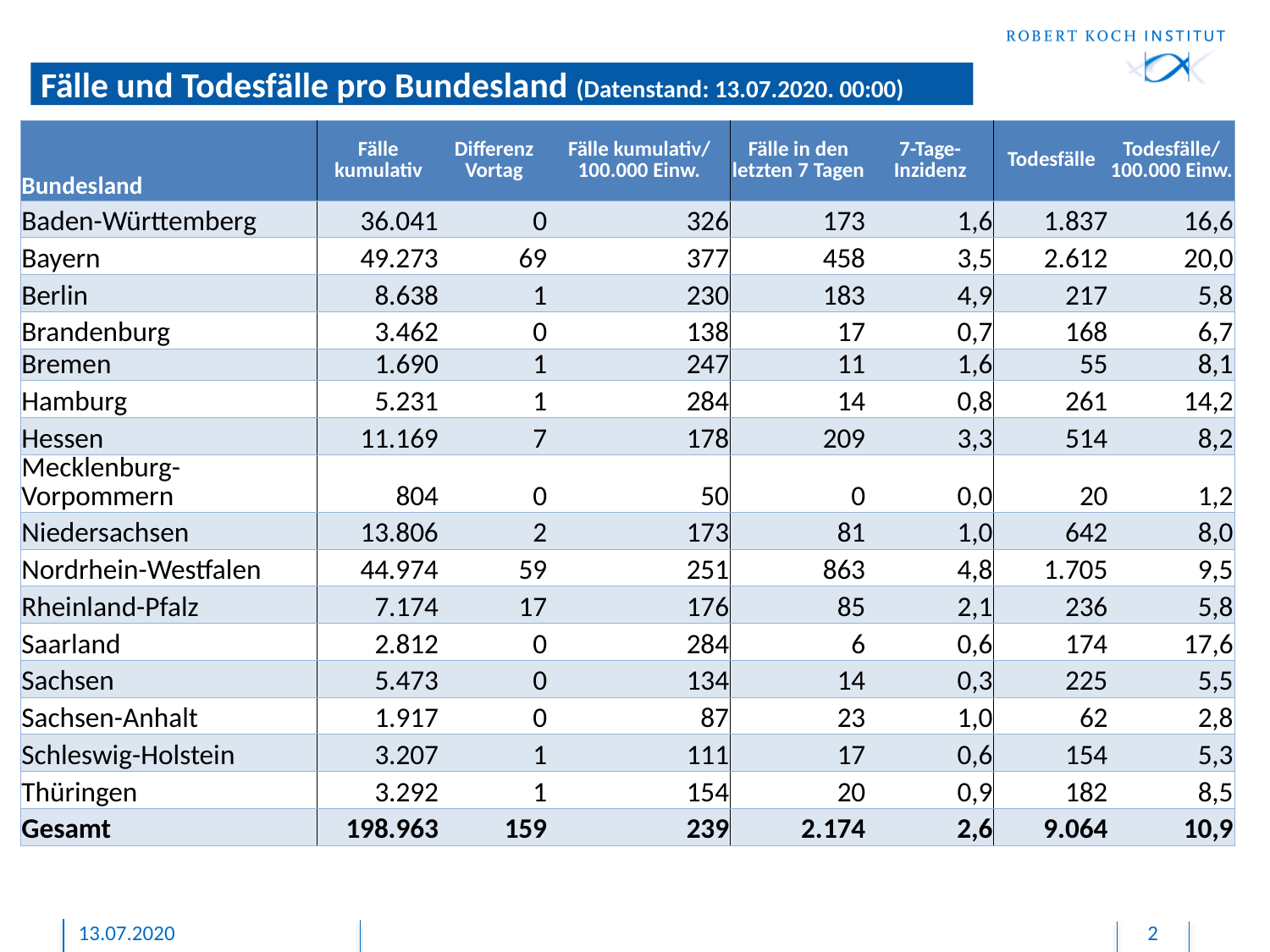

Fälle und Todesfälle pro Bundesland (Datenstand: 13.07.2020. 00:00)
| Bundesland | Fälle kumulativ | Differenz Vortag | Fälle kumulativ/ 100.000 Einw. | Fälle in den letzten 7 Tagen | 7-Tage-Inzidenz | Todesfälle | Todesfälle/ 100.000 Einw. |
| --- | --- | --- | --- | --- | --- | --- | --- |
| Baden-Württemberg | 36.041 | 0 | 326 | 173 | 1,6 | 1.837 | 16,6 |
| Bayern | 49.273 | 69 | 377 | 458 | 3,5 | 2.612 | 20,0 |
| Berlin | 8.638 | 1 | 230 | 183 | 4,9 | 217 | 5,8 |
| Brandenburg | 3.462 | 0 | 138 | 17 | 0,7 | 168 | 6,7 |
| Bremen | 1.690 | 1 | 247 | 11 | 1,6 | 55 | 8,1 |
| Hamburg | 5.231 | 1 | 284 | 14 | 0,8 | 261 | 14,2 |
| Hessen | 11.169 | 7 | 178 | 209 | 3,3 | 514 | 8,2 |
| Mecklenburg-Vorpommern | 804 | 0 | 50 | 0 | 0,0 | 20 | 1,2 |
| Niedersachsen | 13.806 | 2 | 173 | 81 | 1,0 | 642 | 8,0 |
| Nordrhein-Westfalen | 44.974 | 59 | 251 | 863 | 4,8 | 1.705 | 9,5 |
| Rheinland-Pfalz | 7.174 | 17 | 176 | 85 | 2,1 | 236 | 5,8 |
| Saarland | 2.812 | 0 | 284 | 6 | 0,6 | 174 | 17,6 |
| Sachsen | 5.473 | 0 | 134 | 14 | 0,3 | 225 | 5,5 |
| Sachsen-Anhalt | 1.917 | 0 | 87 | 23 | 1,0 | 62 | 2,8 |
| Schleswig-Holstein | 3.207 | 1 | 111 | 17 | 0,6 | 154 | 5,3 |
| Thüringen | 3.292 | 1 | 154 | 20 | 0,9 | 182 | 8,5 |
| Gesamt | 198.963 | 159 | 239 | 2.174 | 2,6 | 9.064 | 10,9 |
13.07.2020

2